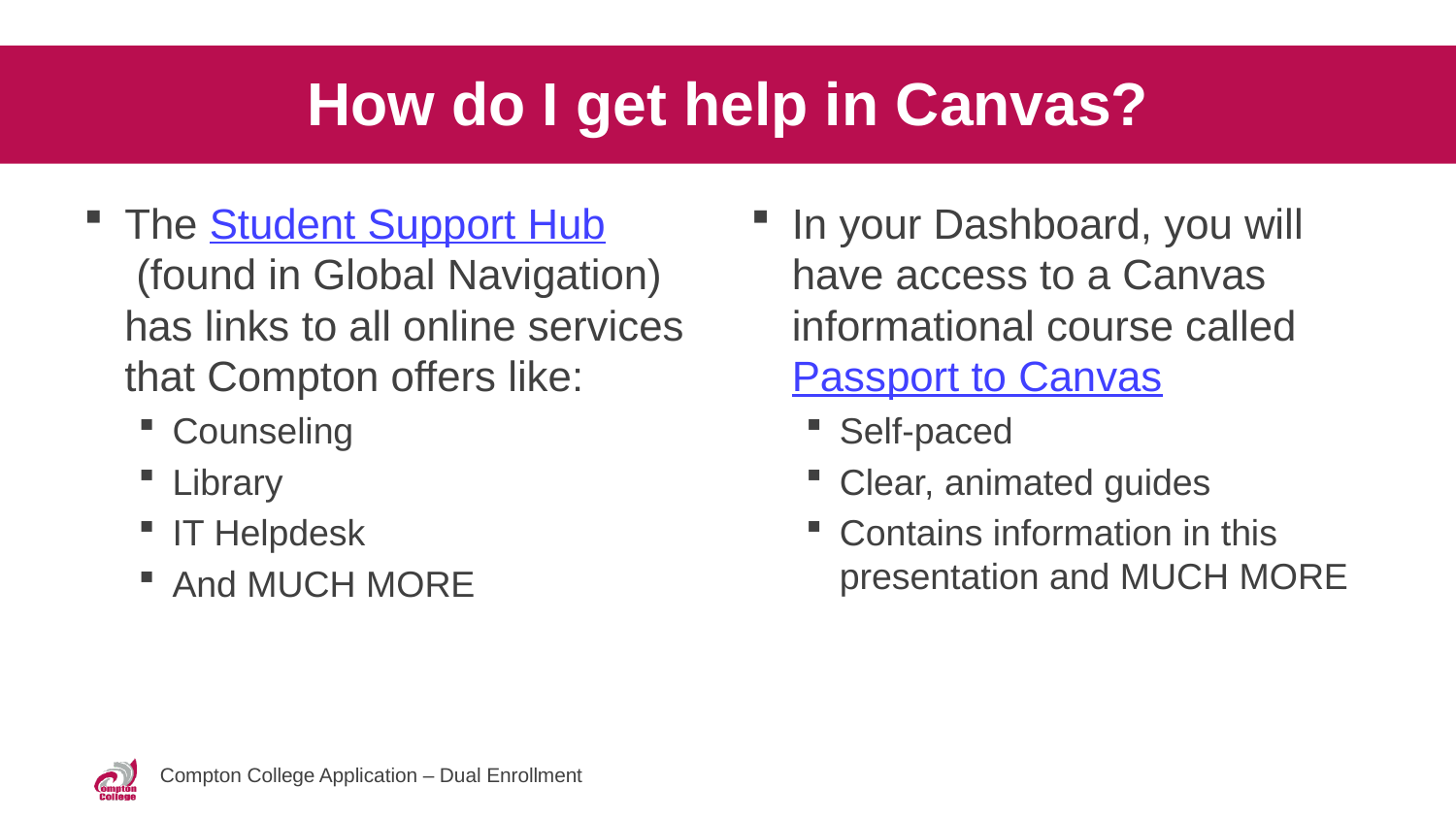

# How do I get help in Canvas?
The Student Support Hub (found in Global Navigation) has links to all online services that Compton offers like:
Counseling
Library
IT Helpdesk
And MUCH MORE

In your Dashboard, you will have access to a Canvas informational course called Passport to Canvas
Self-paced
Clear, animated guides
Contains information in this presentation and MUCH MORE